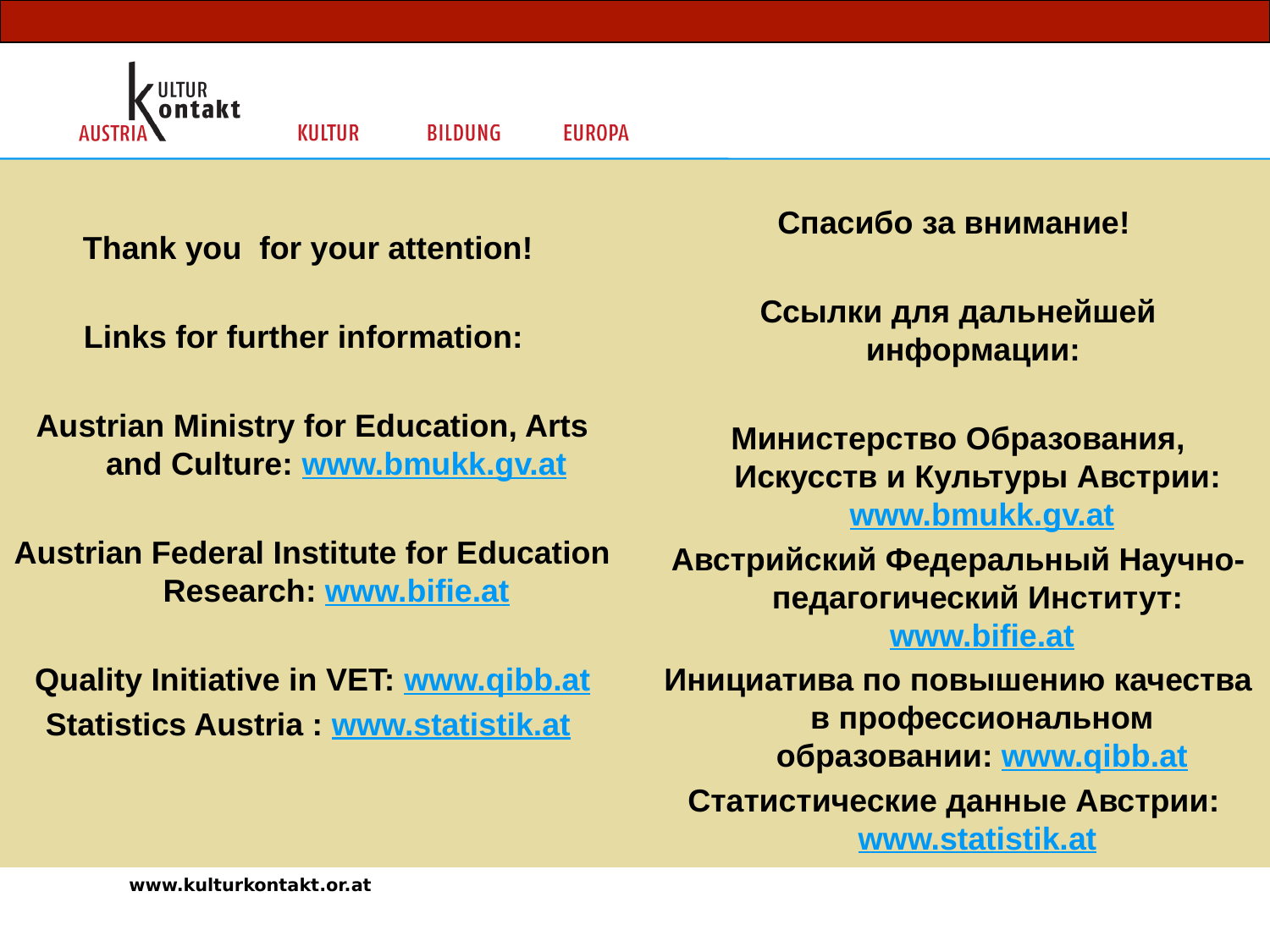

Thank you  for your attention!

Links for further information:

Austrian Ministry for Education, Arts and Culture: www.bmukk.gv.at

Austrian Federal Institute for Education Research: www.bifie.at

Quality Initiative in VET: www.qibb.at
Statistics Austria : www.statistik.at

Спасибо за внимание!

Ссылки для дальнейшей информации:

Министерство Образования, Искусств и Культуры Австрии: www.bmukk.gv.at
Австрийский Федеральный Научно-педагогический Институт: www.bifie.at
Инициатива по повышению качества в профессиональном образовании: www.qibb.at
Статистические данные Австрии: www.statistik.at

www.kulturkontakt.or.at